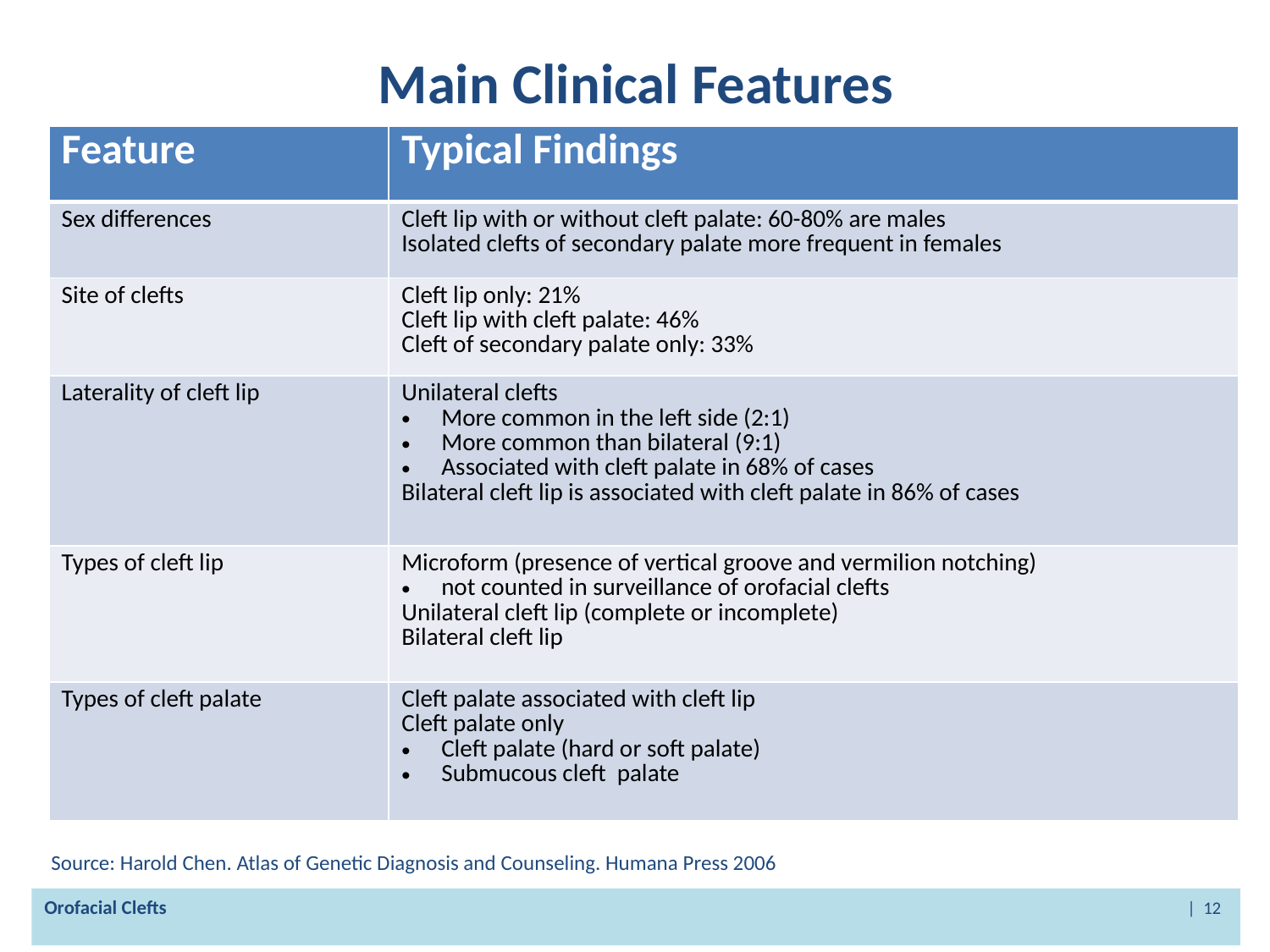

# Main Clinical Features
| Feature | Typical Findings |
| --- | --- |
| Sex differences | Cleft lip with or without cleft palate: 60-80% are males Isolated clefts of secondary palate more frequent in females |
| Site of clefts | Cleft lip only: 21% Cleft lip with cleft palate: 46% Cleft of secondary palate only: 33% |
| Laterality of cleft lip | Unilateral clefts More common in the left side (2:1) More common than bilateral (9:1) Associated with cleft palate in 68% of cases Bilateral cleft lip is associated with cleft palate in 86% of cases |
| Types of cleft lip | Microform (presence of vertical groove and vermilion notching) not counted in surveillance of orofacial clefts Unilateral cleft lip (complete or incomplete) Bilateral cleft lip |
| Types of cleft palate | Cleft palate associated with cleft lip Cleft palate only Cleft palate (hard or soft palate) Submucous cleft palate |
Source: Harold Chen. Atlas of Genetic Diagnosis and Counseling. Humana Press 2006

Orofacial Clefts 								|  12